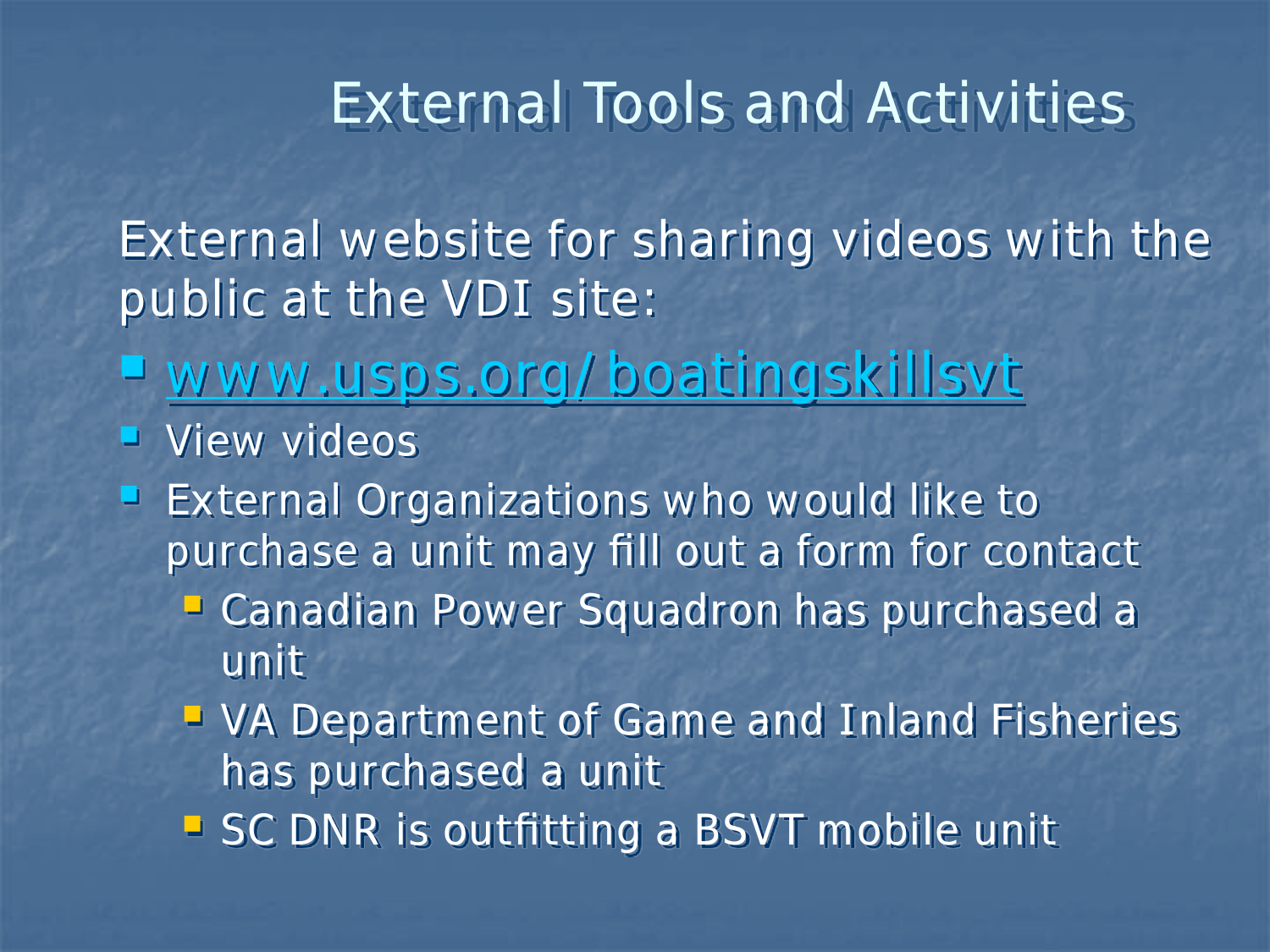

External Tools and Activities
External website for sharing videos with the public at the VDI site:
www.usps.org/boatingskillsvt
View videos
External Organizations who would like to purchase a unit may fill out a form for contact
Canadian Power Squadron has purchased a unit
VA Department of Game and Inland Fisheries has purchased a unit
SC DNR is outfitting a BSVT mobile unit